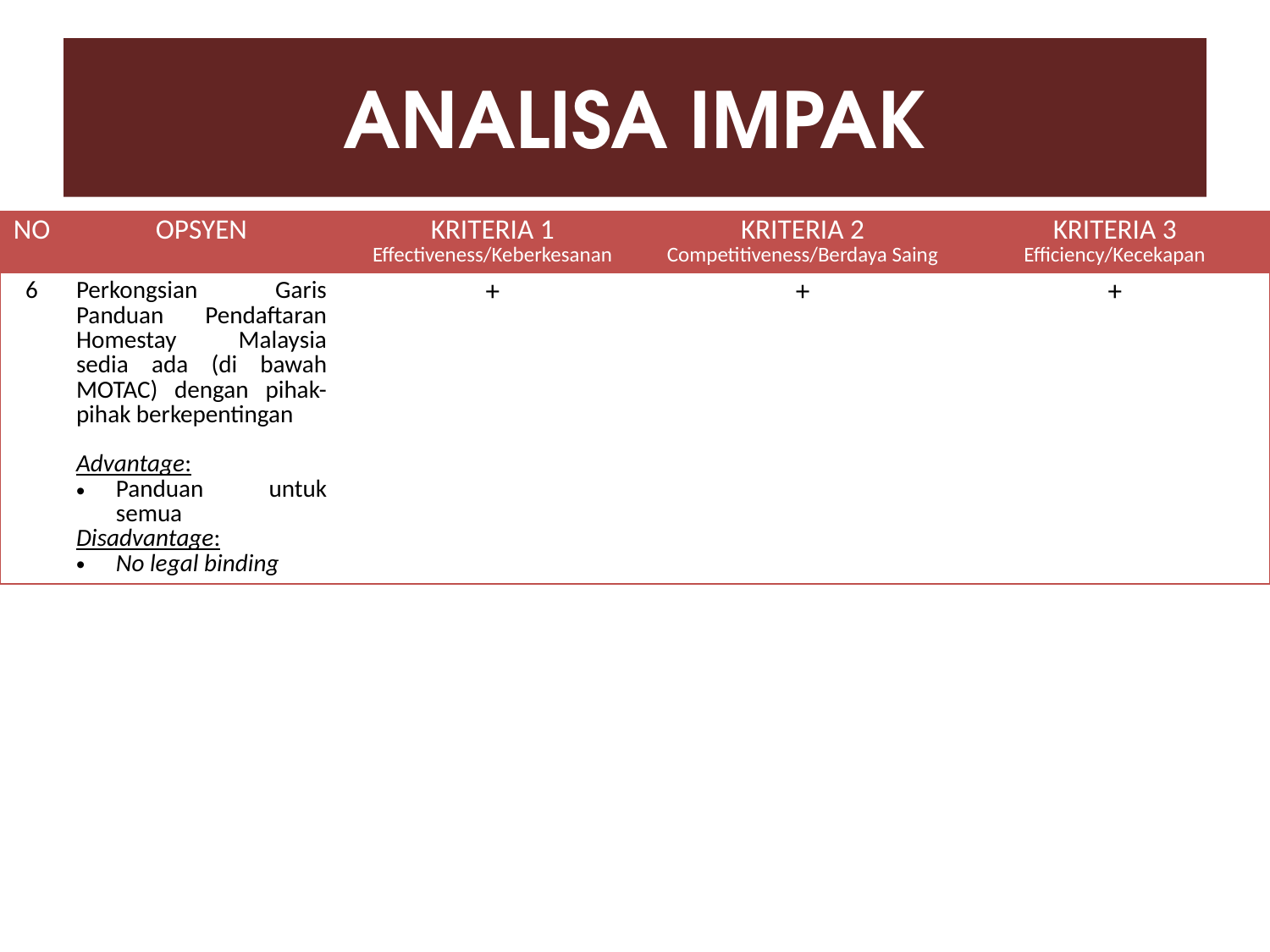

# ANALISA IMPAK
| NO | OPSYEN | KRITERIA 1 Effectiveness/Keberkesanan | KRITERIA 2 Competitiveness/Berdaya Saing | KRITERIA 3 Efficiency/Kecekapan |
| --- | --- | --- | --- | --- |
| 6 | Perkongsian Garis Panduan Pendaftaran Homestay Malaysia sedia ada (di bawah MOTAC) dengan pihak-pihak berkepentingan Advantage: Panduan untuk semua Disadvantage: No legal binding | + | + | + |